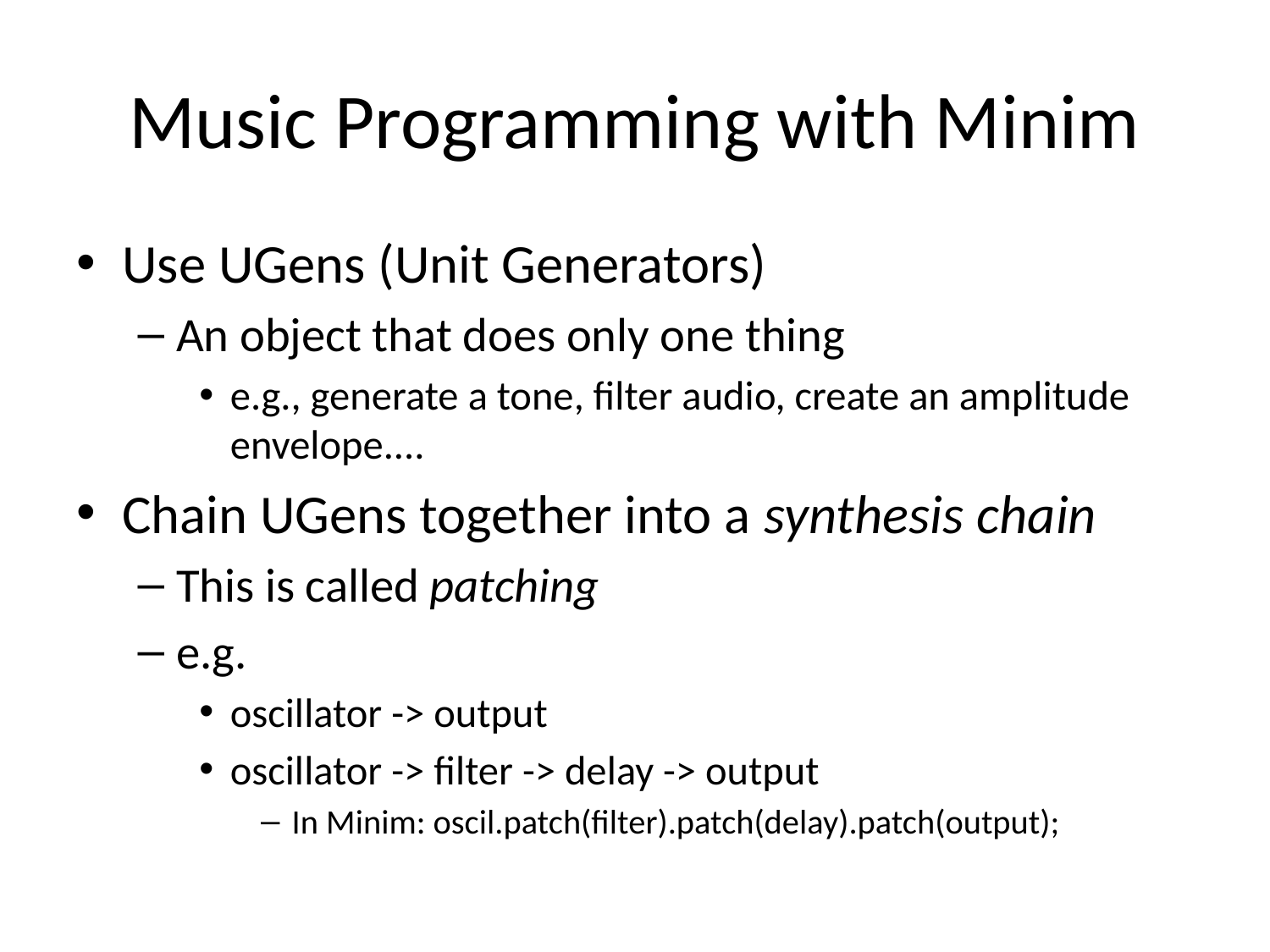

# Music Programming with Minim
Use UGens (Unit Generators)
An object that does only one thing
e.g., generate a tone, filter audio, create an amplitude envelope....
Chain UGens together into a synthesis chain
This is called patching
e.g.
oscillator -> output
oscillator -> filter -> delay -> output
In Minim: oscil.patch(filter).patch(delay).patch(output);